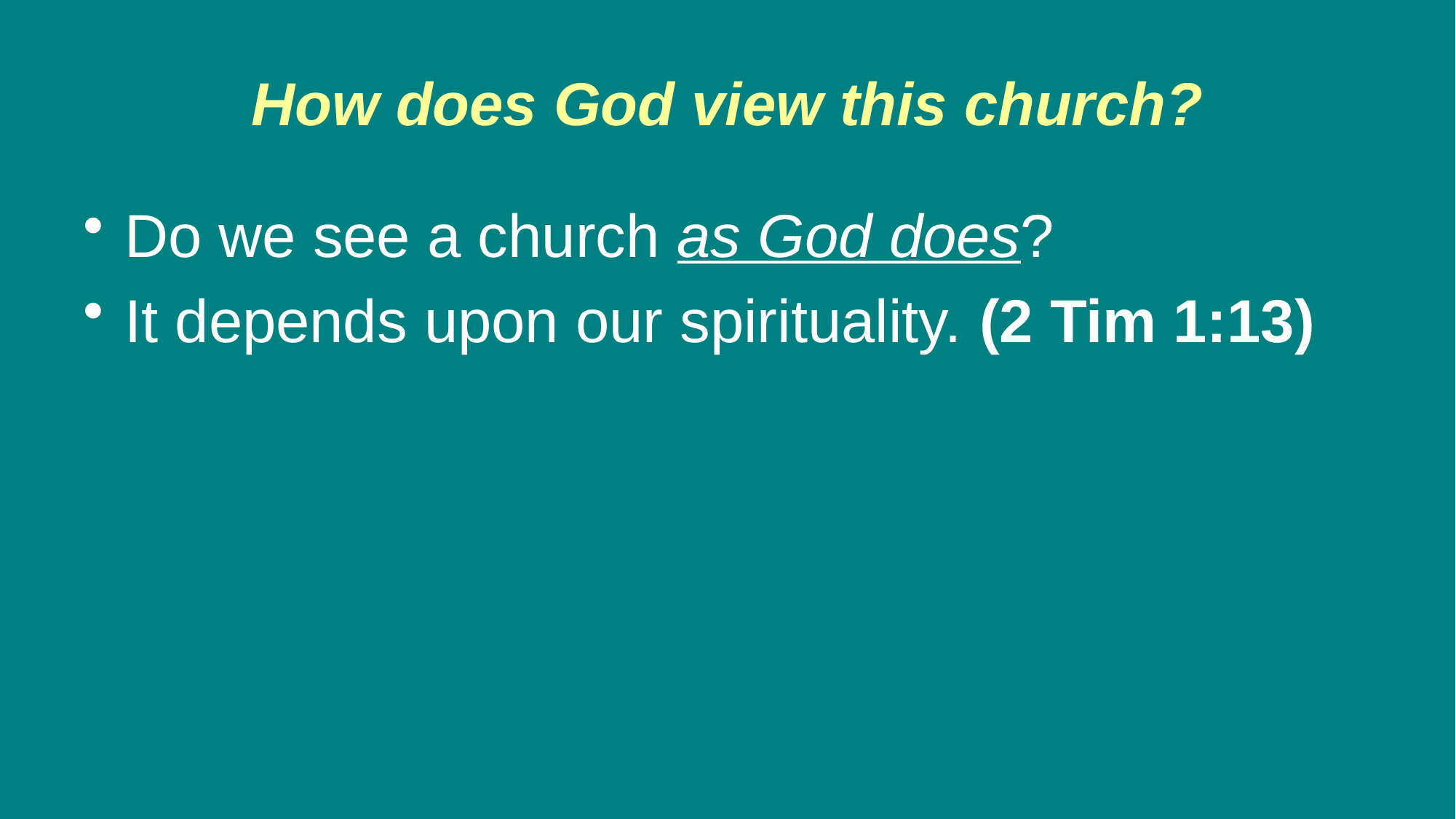

# How does God view this church?
Do we see a church as God does?
It depends upon our spirituality. (2 Tim 1:13)